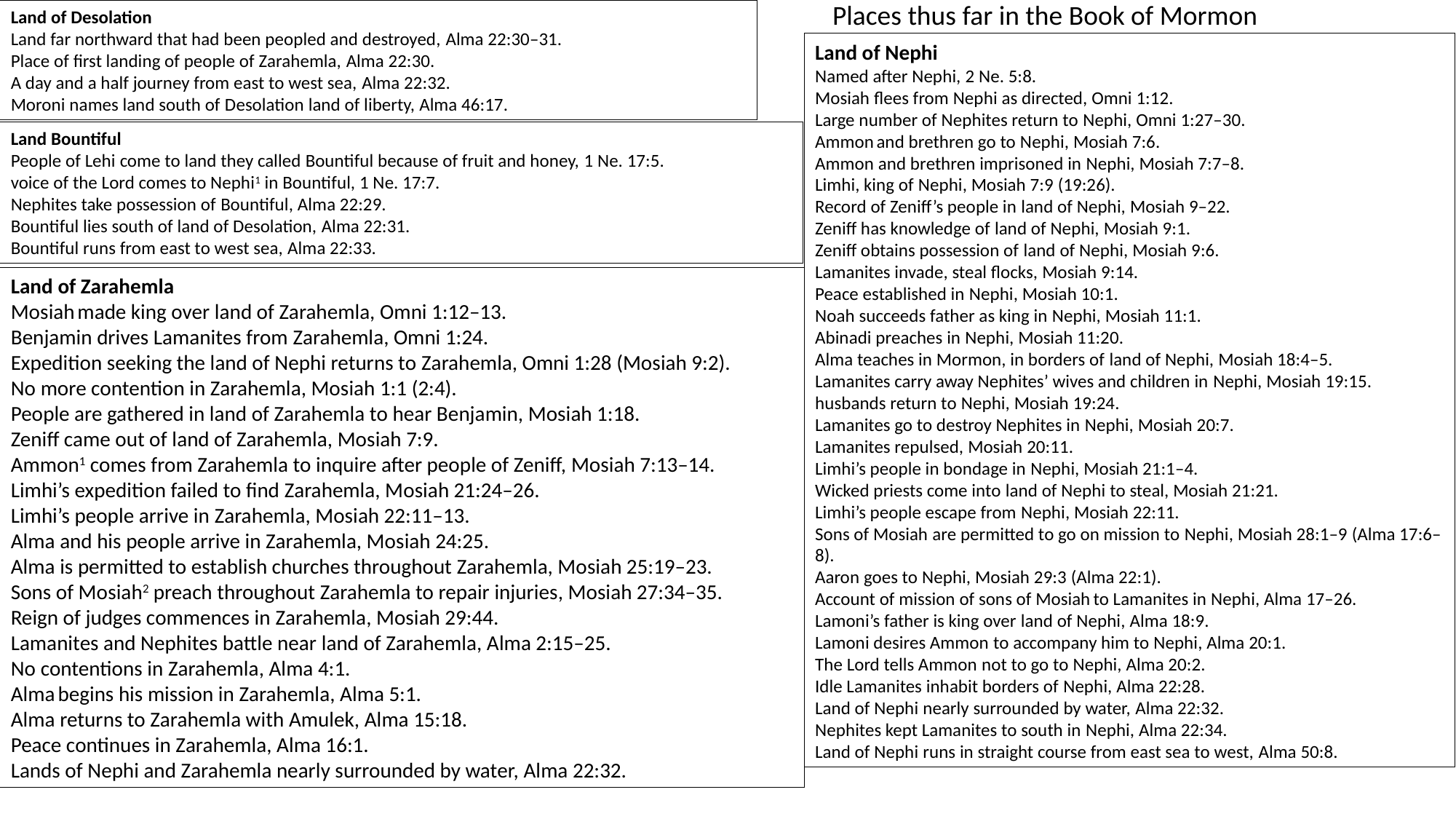

Land of Desolation
Land far northward that had been peopled and destroyed, Alma 22:30–31.
Place of first landing of people of Zarahemla, Alma 22:30.
A day and a half journey from east to west sea, Alma 22:32.
Moroni names land south of Desolation land of liberty, Alma 46:17.
Places thus far in the Book of Mormon
Land of Nephi
Named after Nephi, 2 Ne. 5:8.
Mosiah flees from Nephi as directed, Omni 1:12.
Large number of Nephites return to Nephi, Omni 1:27–30.
Ammon and brethren go to Nephi, Mosiah 7:6.
Ammon and brethren imprisoned in Nephi, Mosiah 7:7–8.
Limhi, king of Nephi, Mosiah 7:9 (19:26).
Record of Zeniff’s people in land of Nephi, Mosiah 9–22.
Zeniff has knowledge of land of Nephi, Mosiah 9:1.
Zeniff obtains possession of land of Nephi, Mosiah 9:6.
Lamanites invade, steal flocks, Mosiah 9:14.
Peace established in Nephi, Mosiah 10:1.
Noah succeeds father as king in Nephi, Mosiah 11:1.
Abinadi preaches in Nephi, Mosiah 11:20.
Alma teaches in Mormon, in borders of land of Nephi, Mosiah 18:4–5.
Lamanites carry away Nephites’ wives and children in Nephi, Mosiah 19:15.
husbands return to Nephi, Mosiah 19:24.
Lamanites go to destroy Nephites in Nephi, Mosiah 20:7.
Lamanites repulsed, Mosiah 20:11.
Limhi’s people in bondage in Nephi, Mosiah 21:1–4.
Wicked priests come into land of Nephi to steal, Mosiah 21:21.
Limhi’s people escape from Nephi, Mosiah 22:11.
Sons of Mosiah are permitted to go on mission to Nephi, Mosiah 28:1–9 (Alma 17:6–8).
Aaron goes to Nephi, Mosiah 29:3 (Alma 22:1).
Account of mission of sons of Mosiah to Lamanites in Nephi, Alma 17–26.
Lamoni’s father is king over land of Nephi, Alma 18:9.
Lamoni desires Ammon to accompany him to Nephi, Alma 20:1.
The Lord tells Ammon not to go to Nephi, Alma 20:2.
Idle Lamanites inhabit borders of Nephi, Alma 22:28.
Land of Nephi nearly surrounded by water, Alma 22:32.
Nephites kept Lamanites to south in Nephi, Alma 22:34.
Land of Nephi runs in straight course from east sea to west, Alma 50:8.
Land Bountiful
People of Lehi come to land they called Bountiful because of fruit and honey, 1 Ne. 17:5.
voice of the Lord comes to Nephi1 in Bountiful, 1 Ne. 17:7.
Nephites take possession of Bountiful, Alma 22:29.
Bountiful lies south of land of Desolation, Alma 22:31.
Bountiful runs from east to west sea, Alma 22:33.
Land of Zarahemla
Mosiah made king over land of Zarahemla, Omni 1:12–13.
Benjamin drives Lamanites from Zarahemla, Omni 1:24.
Expedition seeking the land of Nephi returns to Zarahemla, Omni 1:28 (Mosiah 9:2).
No more contention in Zarahemla, Mosiah 1:1 (2:4).
People are gathered in land of Zarahemla to hear Benjamin, Mosiah 1:18.
Zeniff came out of land of Zarahemla, Mosiah 7:9.
Ammon1 comes from Zarahemla to inquire after people of Zeniff, Mosiah 7:13–14.
Limhi’s expedition failed to find Zarahemla, Mosiah 21:24–26.
Limhi’s people arrive in Zarahemla, Mosiah 22:11–13.
Alma and his people arrive in Zarahemla, Mosiah 24:25.
Alma is permitted to establish churches throughout Zarahemla, Mosiah 25:19–23.
Sons of Mosiah2 preach throughout Zarahemla to repair injuries, Mosiah 27:34–35.
Reign of judges commences in Zarahemla, Mosiah 29:44.
Lamanites and Nephites battle near land of Zarahemla, Alma 2:15–25.
No contentions in Zarahemla, Alma 4:1.
Alma begins his mission in Zarahemla, Alma 5:1.
Alma returns to Zarahemla with Amulek, Alma 15:18.
Peace continues in Zarahemla, Alma 16:1.
Lands of Nephi and Zarahemla nearly surrounded by water, Alma 22:32.